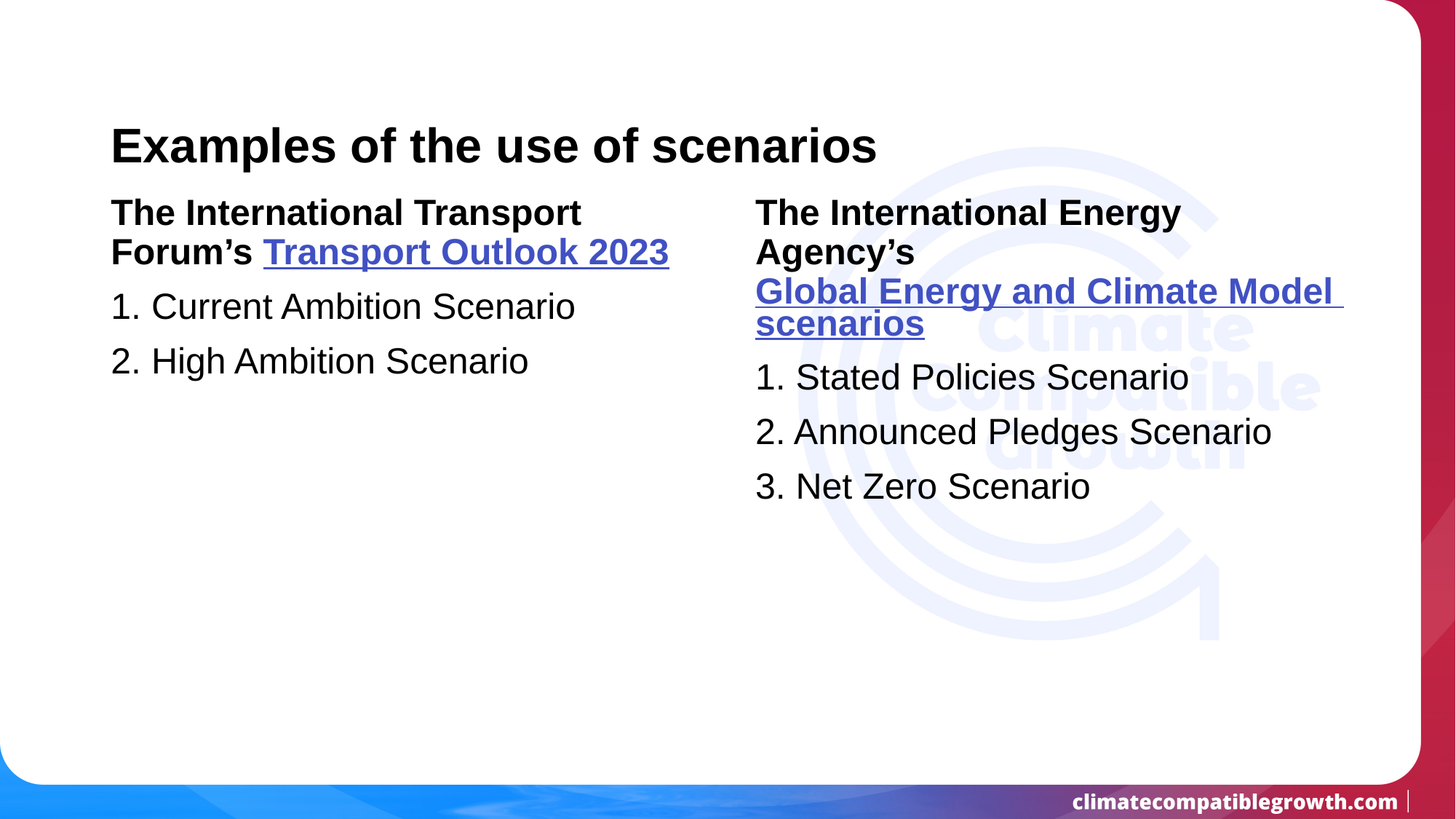

# Examples of the use of scenarios
The International Transport Forum’s Transport Outlook 2023
1. Current Ambition Scenario
2. High Ambition Scenario

The International Energy Agency’s Global Energy and Climate Model scenarios
1. Stated Policies Scenario
2. Announced Pledges Scenario
3. Net Zero Scenario